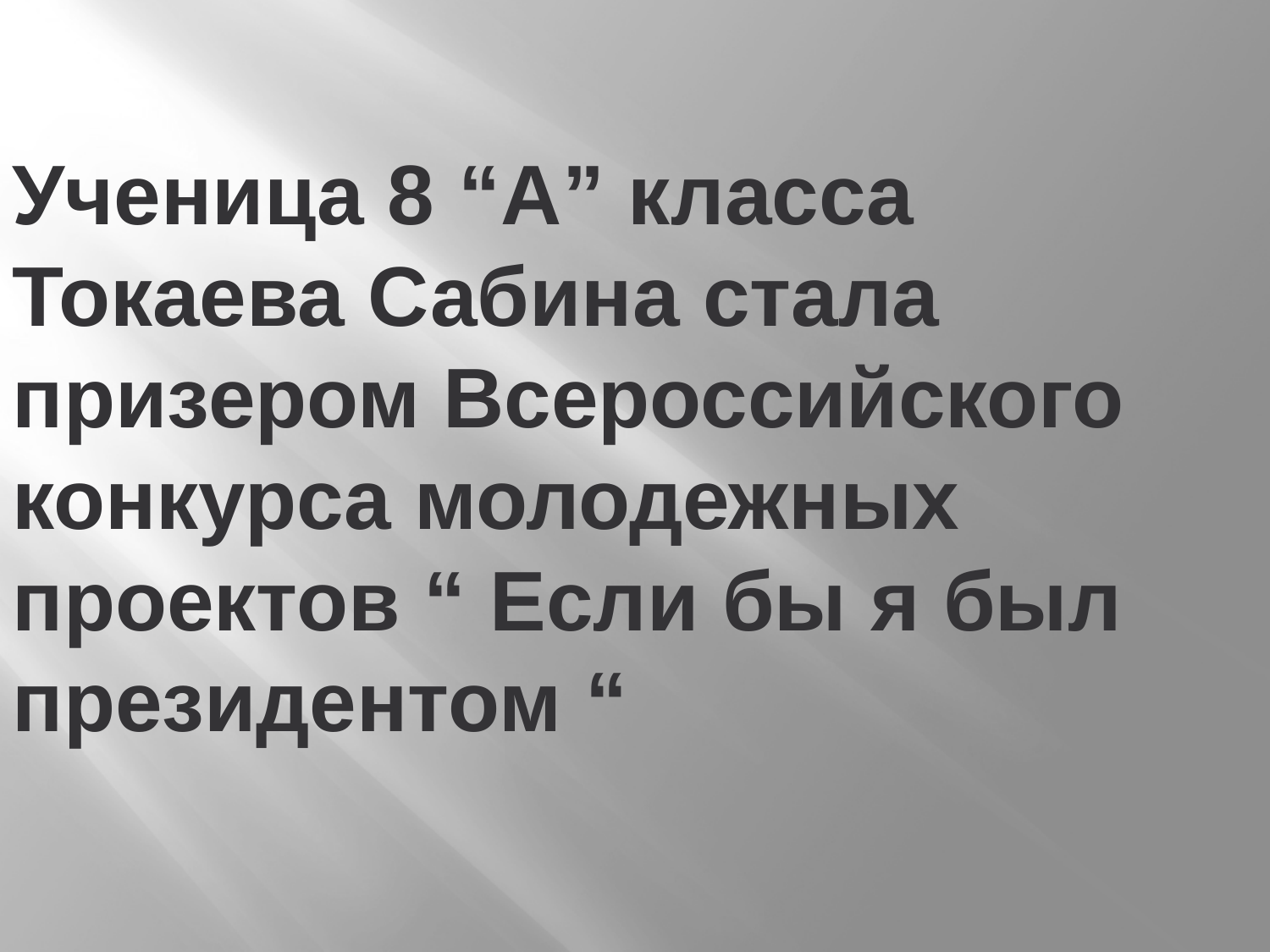

# Ученица 8 “A” класса Токаева Сабина стала призером Всероссийского конкурса молодежных проектов “ Если бы я был президентом “